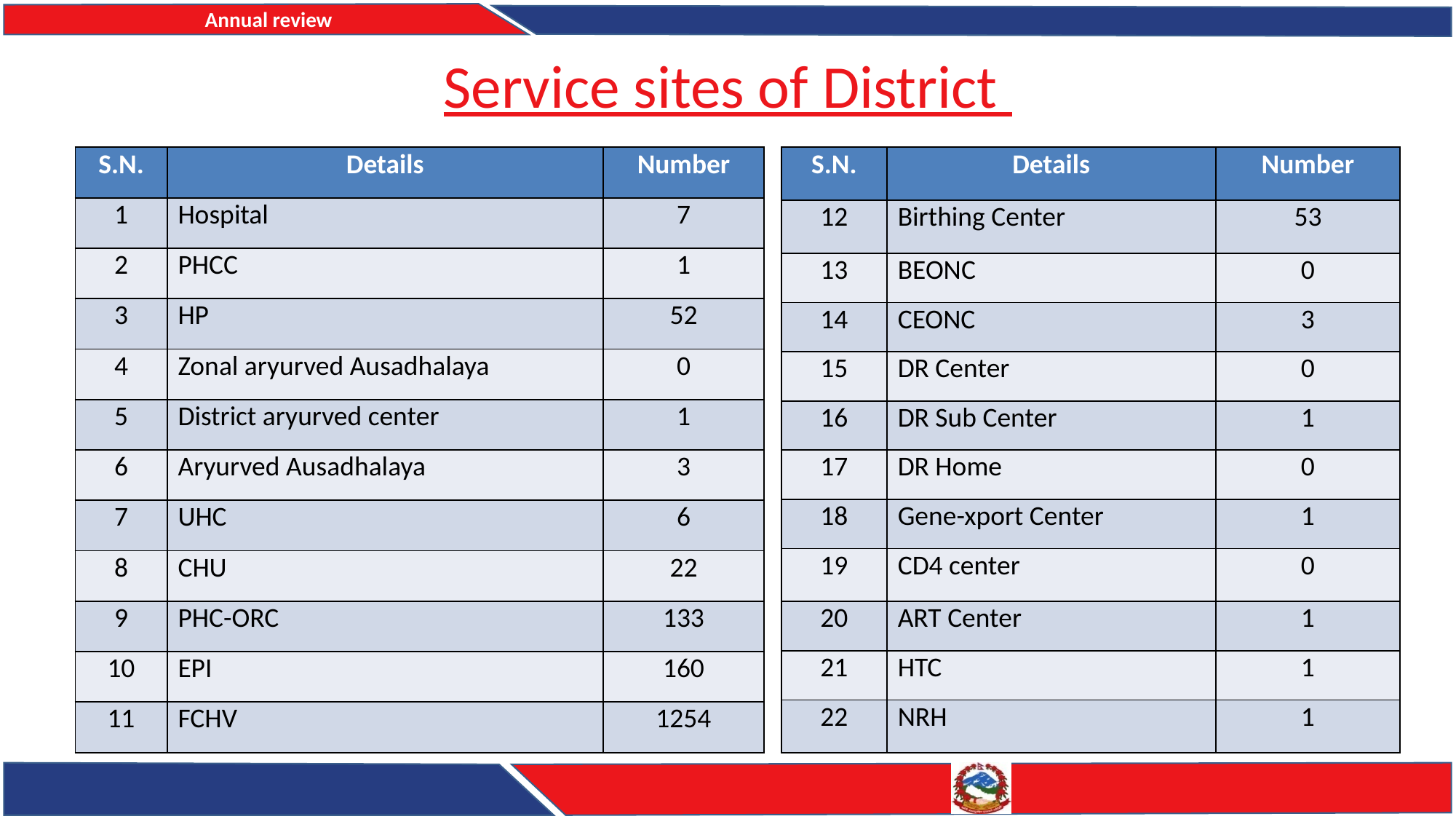

# Service sites of District
| S.N. | Details | Number |
| --- | --- | --- |
| 1 | Hospital | 7 |
| 2 | PHCC | 1 |
| 3 | HP | 52 |
| 4 | Zonal aryurved Ausadhalaya | 0 |
| 5 | District aryurved center | 1 |
| 6 | Aryurved Ausadhalaya | 3 |
| 7 | UHC | 6 |
| 8 | CHU | 22 |
| 9 | PHC-ORC | 133 |
| 10 | EPI | 160 |
| 11 | FCHV | 1254 |
| S.N. | Details | Number |
| --- | --- | --- |
| 12 | Birthing Center | 53 |
| 13 | BEONC | 0 |
| 14 | CEONC | 3 |
| 15 | DR Center | 0 |
| 16 | DR Sub Center | 1 |
| 17 | DR Home | 0 |
| 18 | Gene-xport Center | 1 |
| 19 | CD4 center | 0 |
| 20 | ART Center | 1 |
| 21 | HTC | 1 |
| 22 | NRH | 1 |